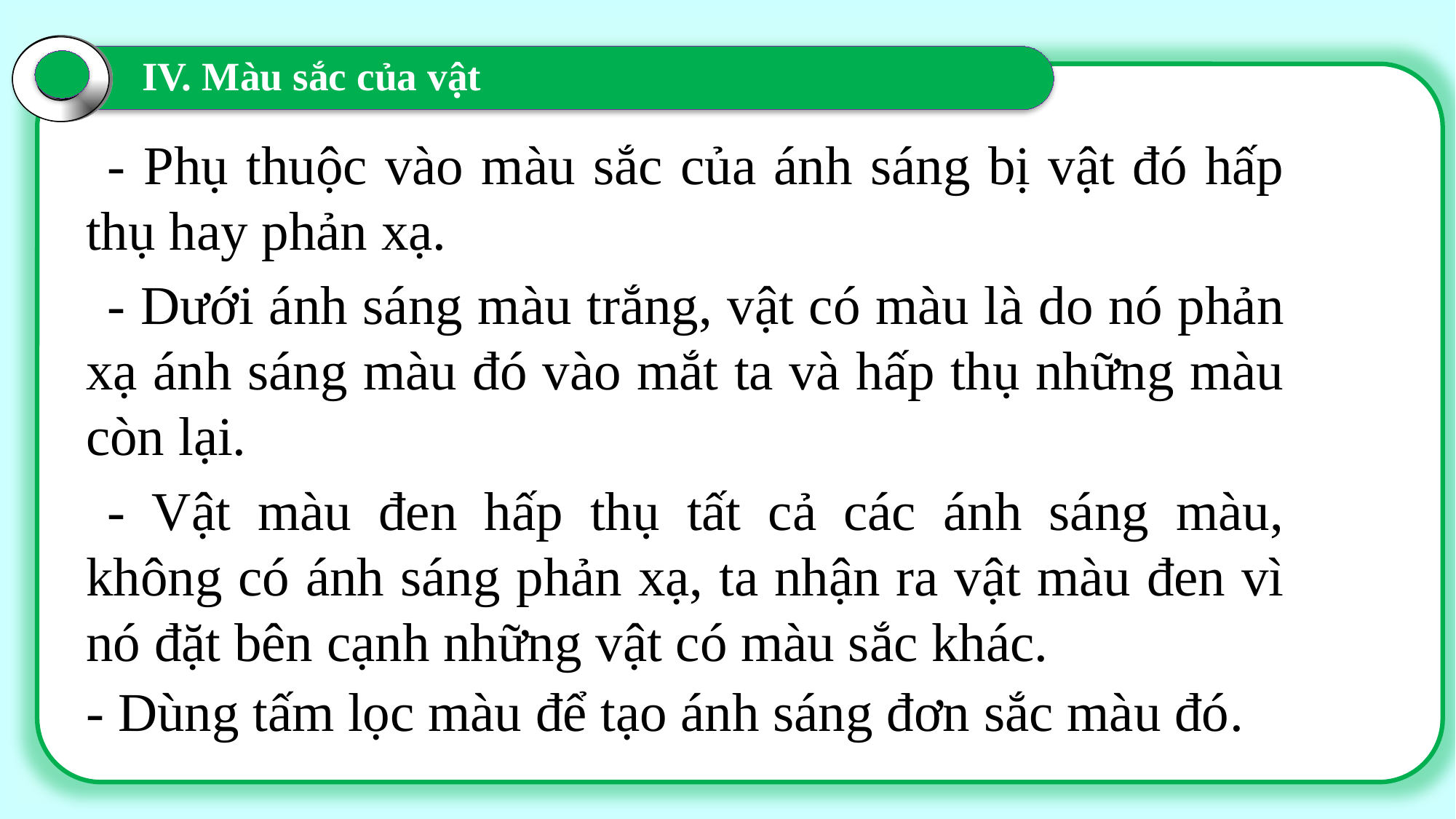

IV. Màu sắc của vật

- Phụ thuộc vào màu sắc của ánh sáng bị vật đó hấp thụ hay phản xạ.
- Dưới ánh sáng màu trắng, vật có màu là do nó phản xạ ánh sáng màu đó vào mắt ta và hấp thụ những màu còn lại.
- Vật màu đen hấp thụ tất cả các ánh sáng màu, không có ánh sáng phản xạ, ta nhận ra vật màu đen vì nó đặt bên cạnh những vật có màu sắc khác.
- Dùng tấm lọc màu để tạo ánh sáng đơn sắc màu đó.